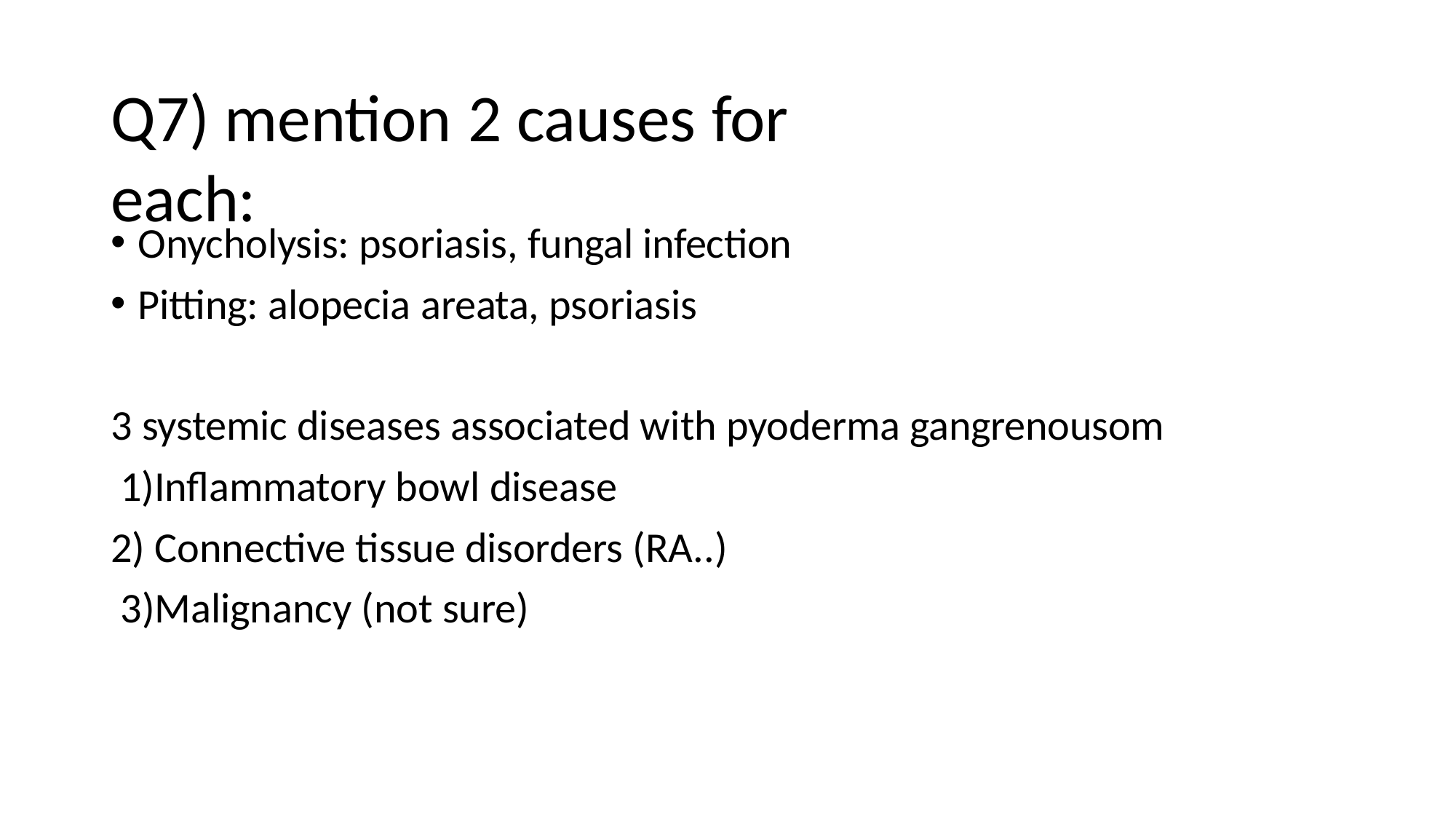

# Q7) mention 2 causes for each:
Onycholysis: psoriasis, fungal infection
Pitting: alopecia areata, psoriasis

3 systemic diseases associated with pyoderma gangrenousom  1)Inflammatory bowl disease
2) Connective tissue disorders (RA..)  3)Malignancy (not sure)